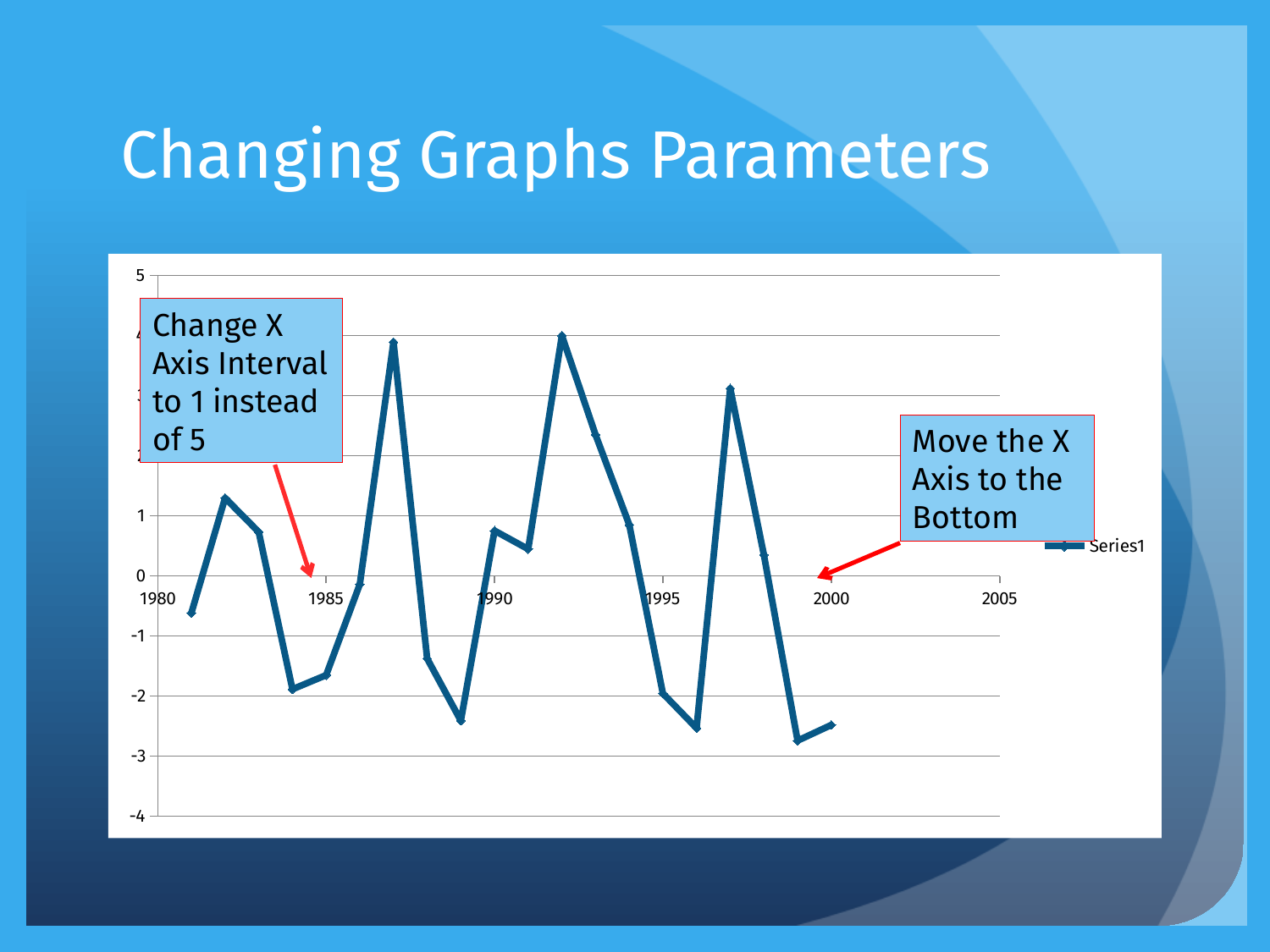

# Changing Graphs Parameters

### Chart

| Category |  |
|---|---|
Change X Axis Interval to 1 instead of 5
Move the X Axis to the Bottom